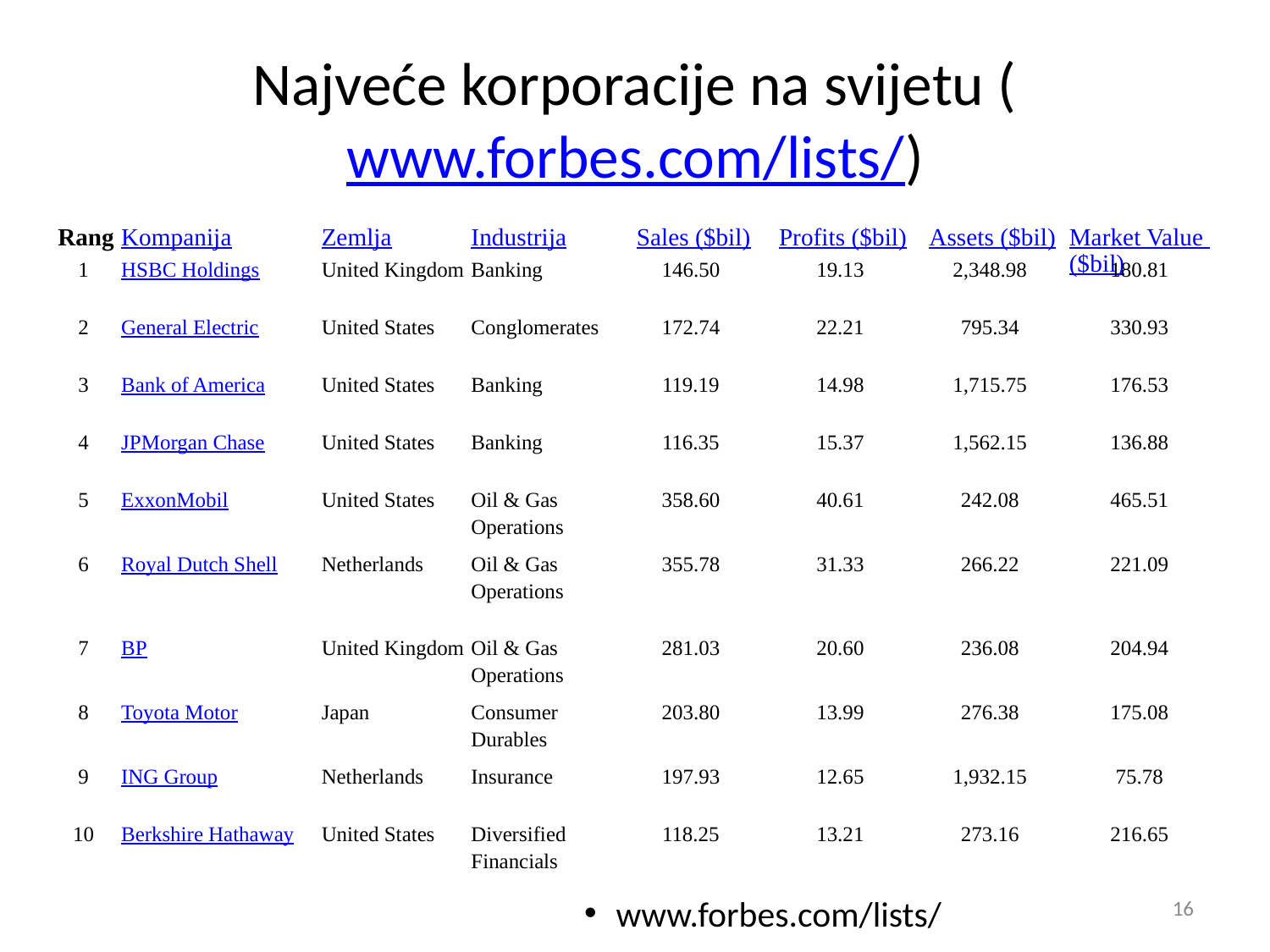

Najveće korporacije na svijetu (www.forbes.com/lists/)
| Rang | Kompanija | Zemlja | Industrija | Sales ($bil) | Profits ($bil) | Assets ($bil) | Market Value ($bil) |
| --- | --- | --- | --- | --- | --- | --- | --- |
| 1 | HSBC Holdings | United Kingdom | Banking | 146.50 | 19.13 | 2,348.98 | 180.81 |
| 2 | General Electric | United States | Conglomerates | 172.74 | 22.21 | 795.34 | 330.93 |
| 3 | Bank of America | United States | Banking | 119.19 | 14.98 | 1,715.75 | 176.53 |
| 4 | JPMorgan Chase | United States | Banking | 116.35 | 15.37 | 1,562.15 | 136.88 |
| 5 | ExxonMobil | United States | Oil & Gas Operations | 358.60 | 40.61 | 242.08 | 465.51 |
| 6 | Royal Dutch Shell | Netherlands | Oil & Gas Operations | 355.78 | 31.33 | 266.22 | 221.09 |
| 7 | BP | United Kingdom | Oil & Gas Operations | 281.03 | 20.60 | 236.08 | 204.94 |
| 8 | Toyota Motor | Japan | Consumer Durables | 203.80 | 13.99 | 276.38 | 175.08 |
| 9 | ING Group | Netherlands | Insurance | 197.93 | 12.65 | 1,932.15 | 75.78 |
| 10 | Berkshire Hathaway | United States | Diversified Financials | 118.25 | 13.21 | 273.16 | 216.65 |

www.forbes.com/lists/
16